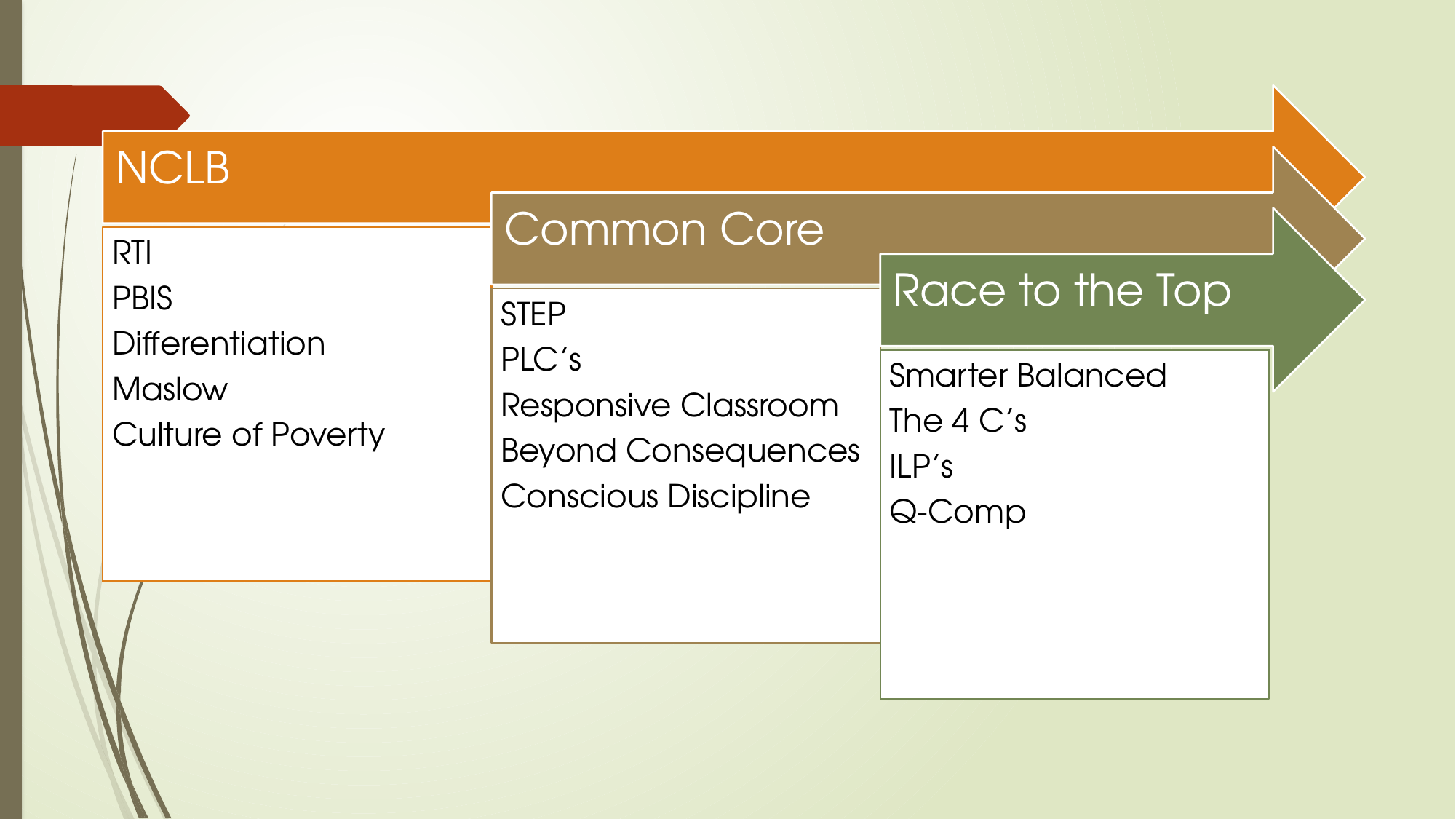

NCLB
RTI
PBIS
Differentiation
Maslow
Culture of Poverty

Common Core
STEP
PLC’s
Responsive Classroom
Beyond Consequences
Conscious Discipline

Race to the Top
Smarter Balanced
The 4 C’s
ILP’s
Q-Comp